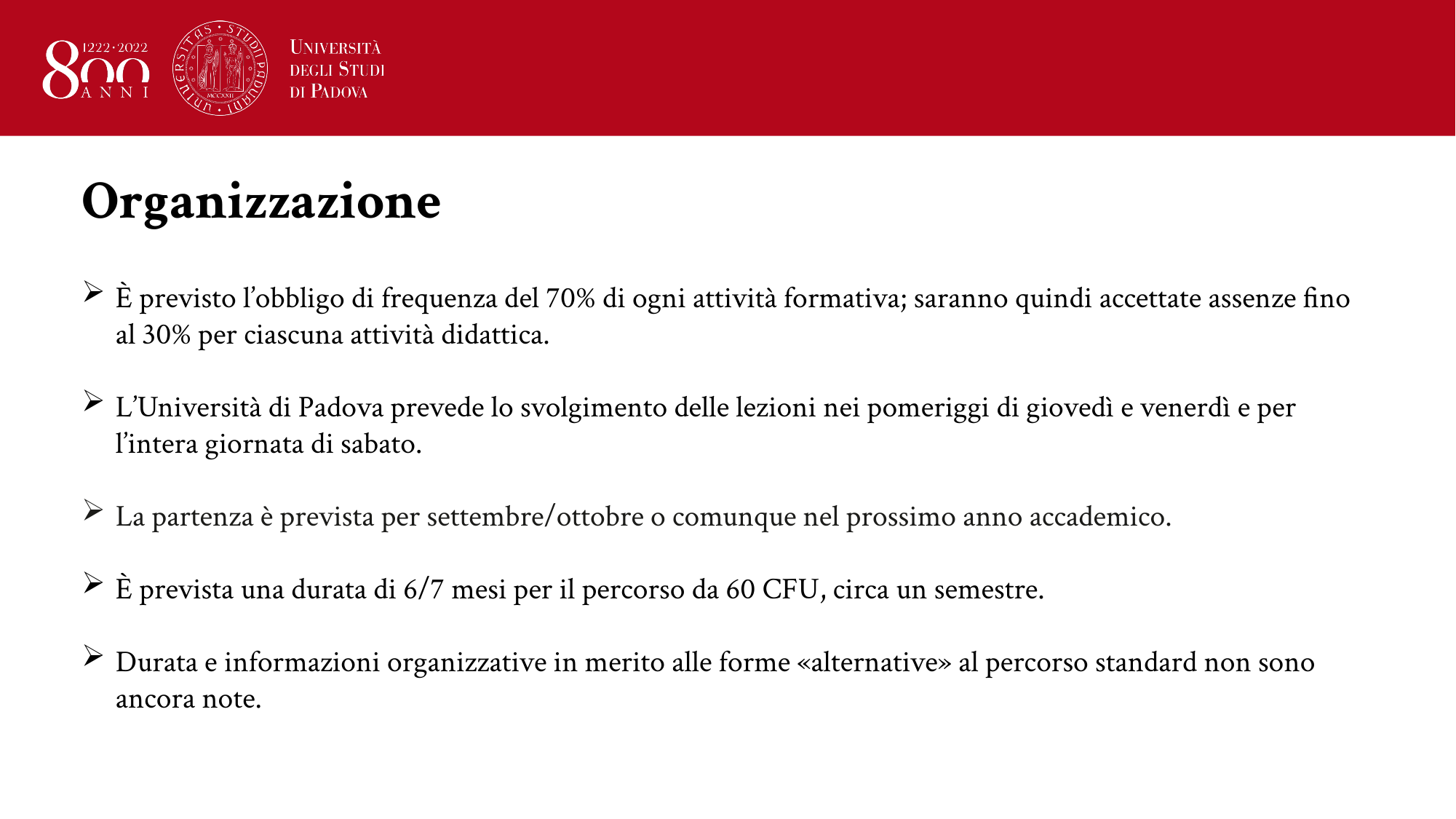

Organizzazione
È previsto l’obbligo di frequenza del 70% di ogni attività formativa; saranno quindi accettate assenze fino al 30% per ciascuna attività didattica.

L’Università di Padova prevede lo svolgimento delle lezioni nei pomeriggi di giovedì e venerdì e per l’intera giornata di sabato.

La partenza è prevista per settembre/ottobre o comunque nel prossimo anno accademico.

È prevista una durata di 6/7 mesi per il percorso da 60 CFU, circa un semestre.

Durata e informazioni organizzative in merito alle forme «alternative» al percorso standard non sono ancora note.